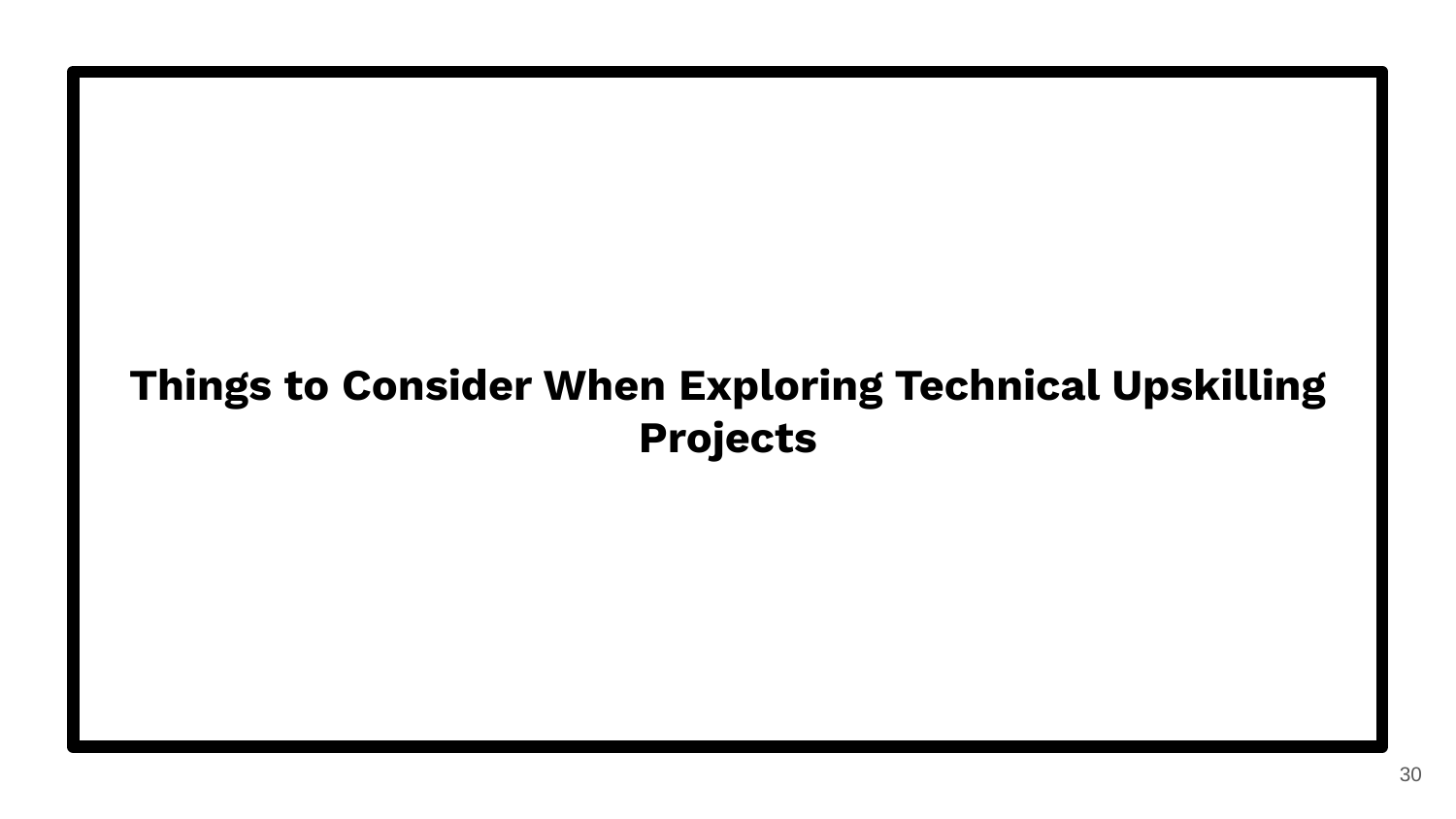

# Things to Consider When Exploring Technical Upskilling Projects
30